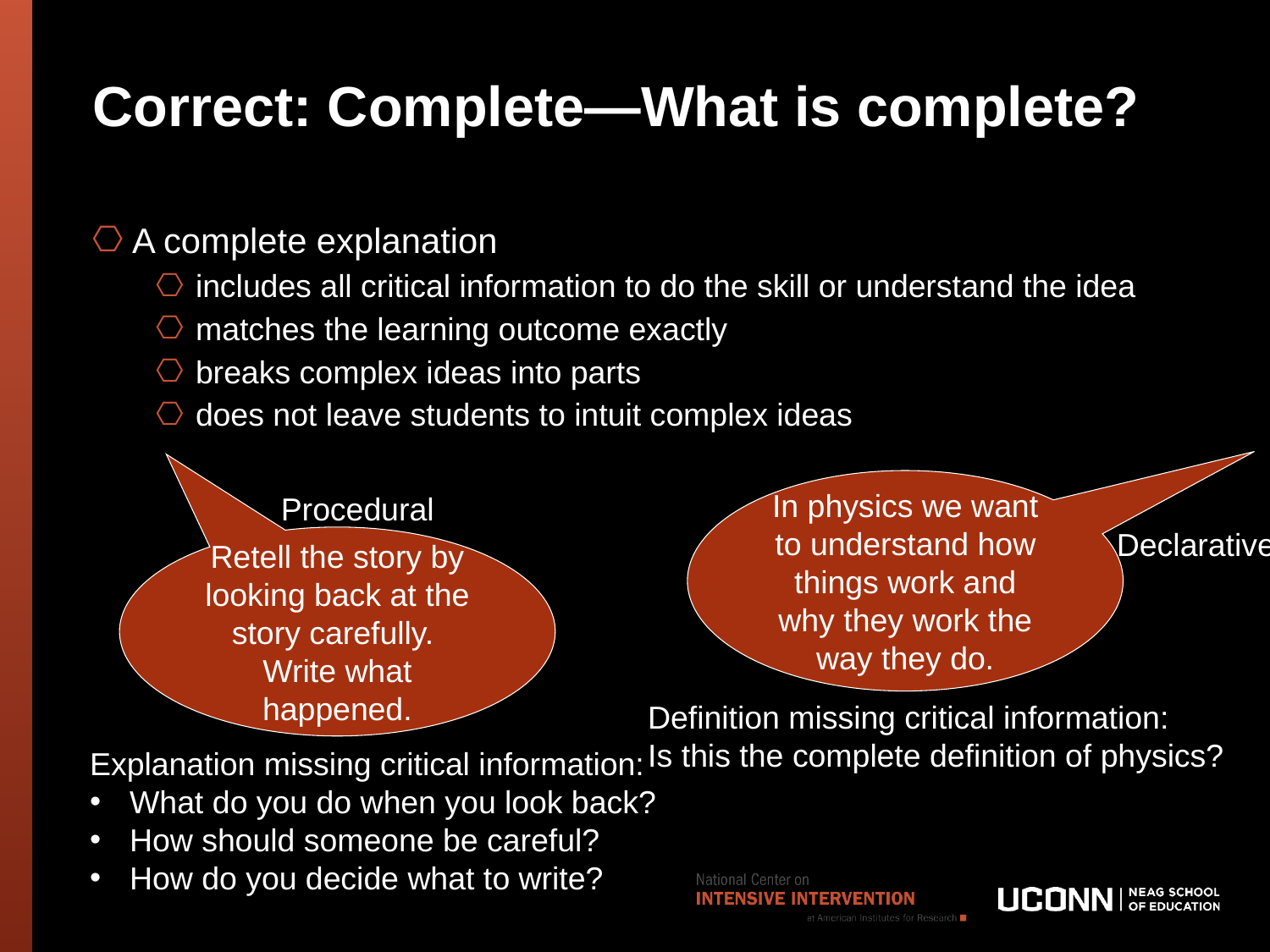

# Correct: Complete—What is complete?
A complete explanation
includes all critical information to do the skill or understand the idea
matches the learning outcome exactly
breaks complex ideas into parts
does not leave students to intuit complex ideas
In physics we want to understand how things work and why they work the way they do.
Procedural
Declarative
Retell the story by looking back at the story carefully.  Write what happened.
Definition missing critical information:
Is this the complete definition of physics?
Explanation missing critical information:
What do you do when you look back?
How should someone be careful?
How do you decide what to write?